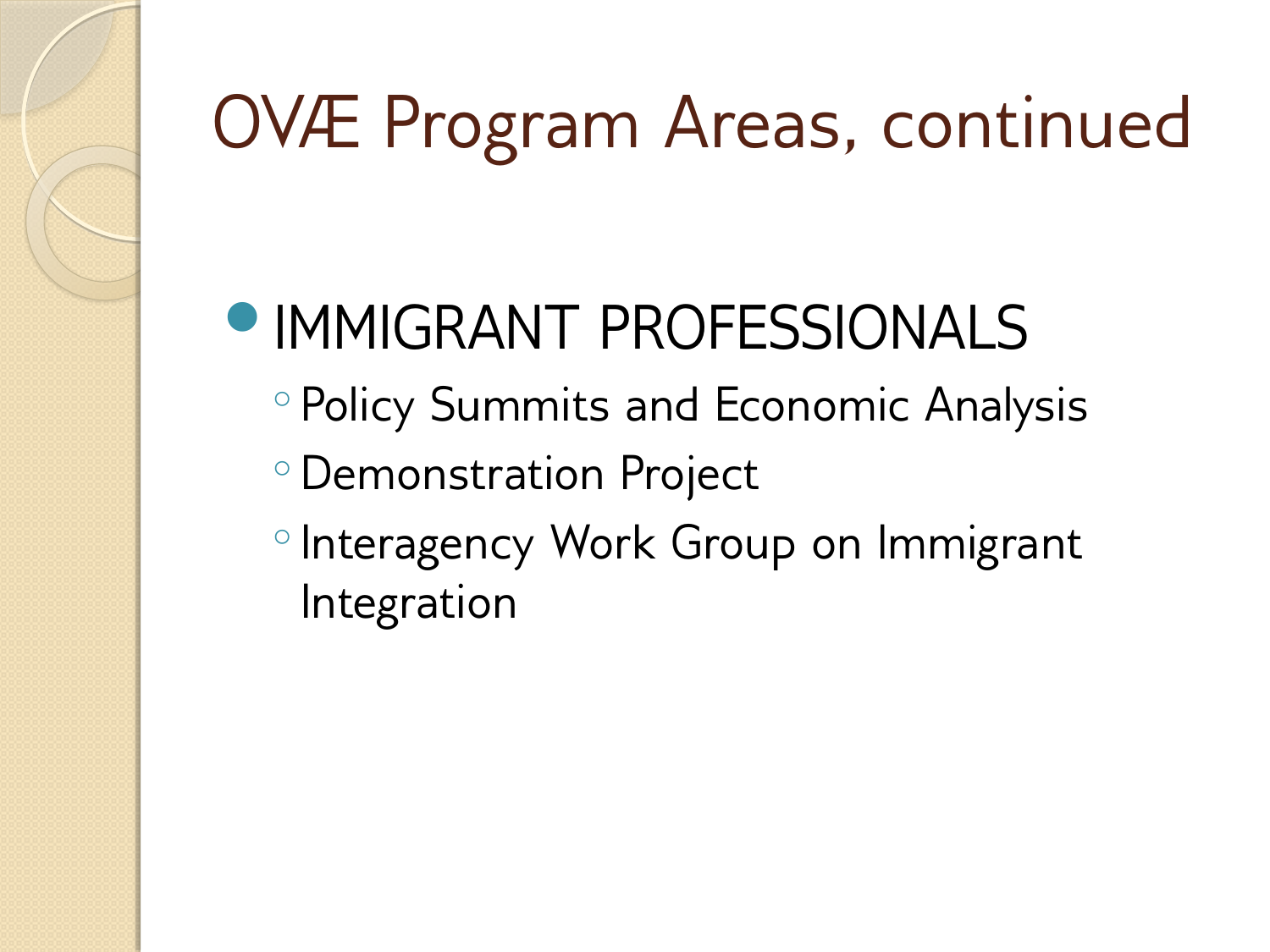

# OVAE Program Areas, continued

IMMIGRANT PROFESSIONALS
Policy Summits and Economic Analysis
Demonstration Project
Interagency Work Group on Immigrant Integration